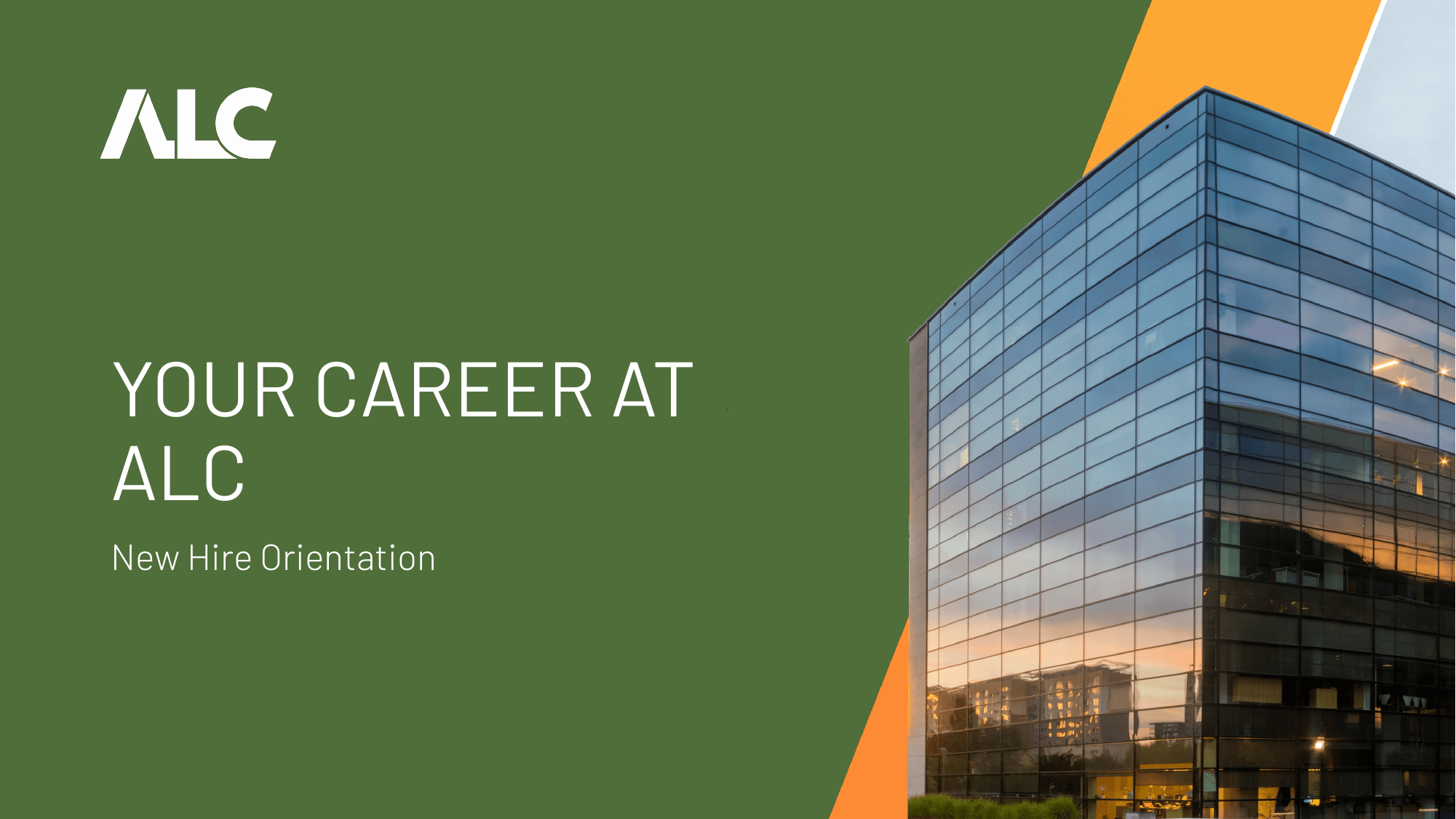

# YOUR CAREER AT ALC
New Hire Orientation